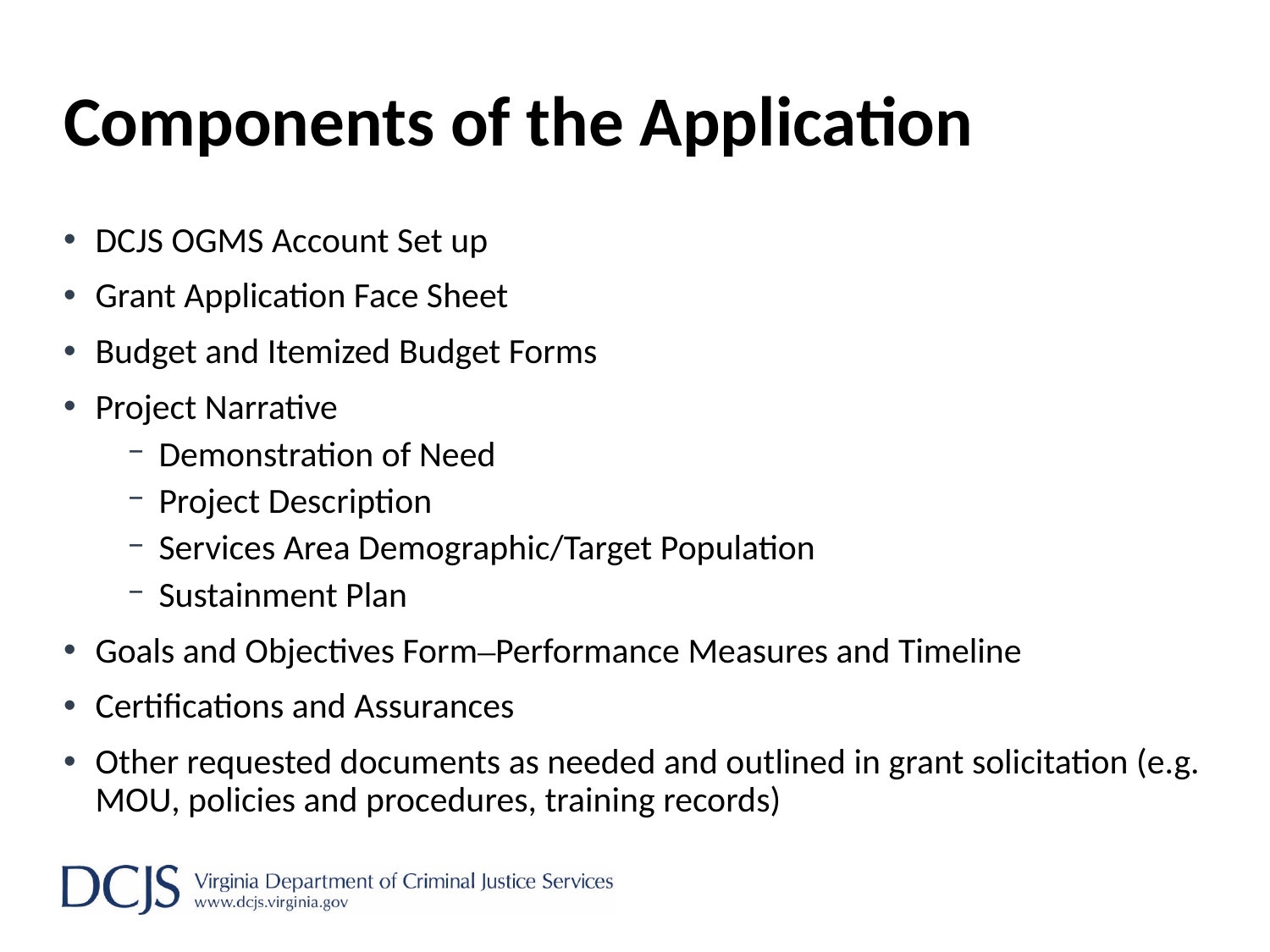

# Components of the Application
DCJS OGMS Account Set up
Grant Application Face Sheet
Budget and Itemized Budget Forms
Project Narrative
Demonstration of Need
Project Description
Services Area Demographic/Target Population
Sustainment Plan
Goals and Objectives Form–Performance Measures and Timeline
Certifications and Assurances
Other requested documents as needed and outlined in grant solicitation (e.g. MOU, policies and procedures, training records)